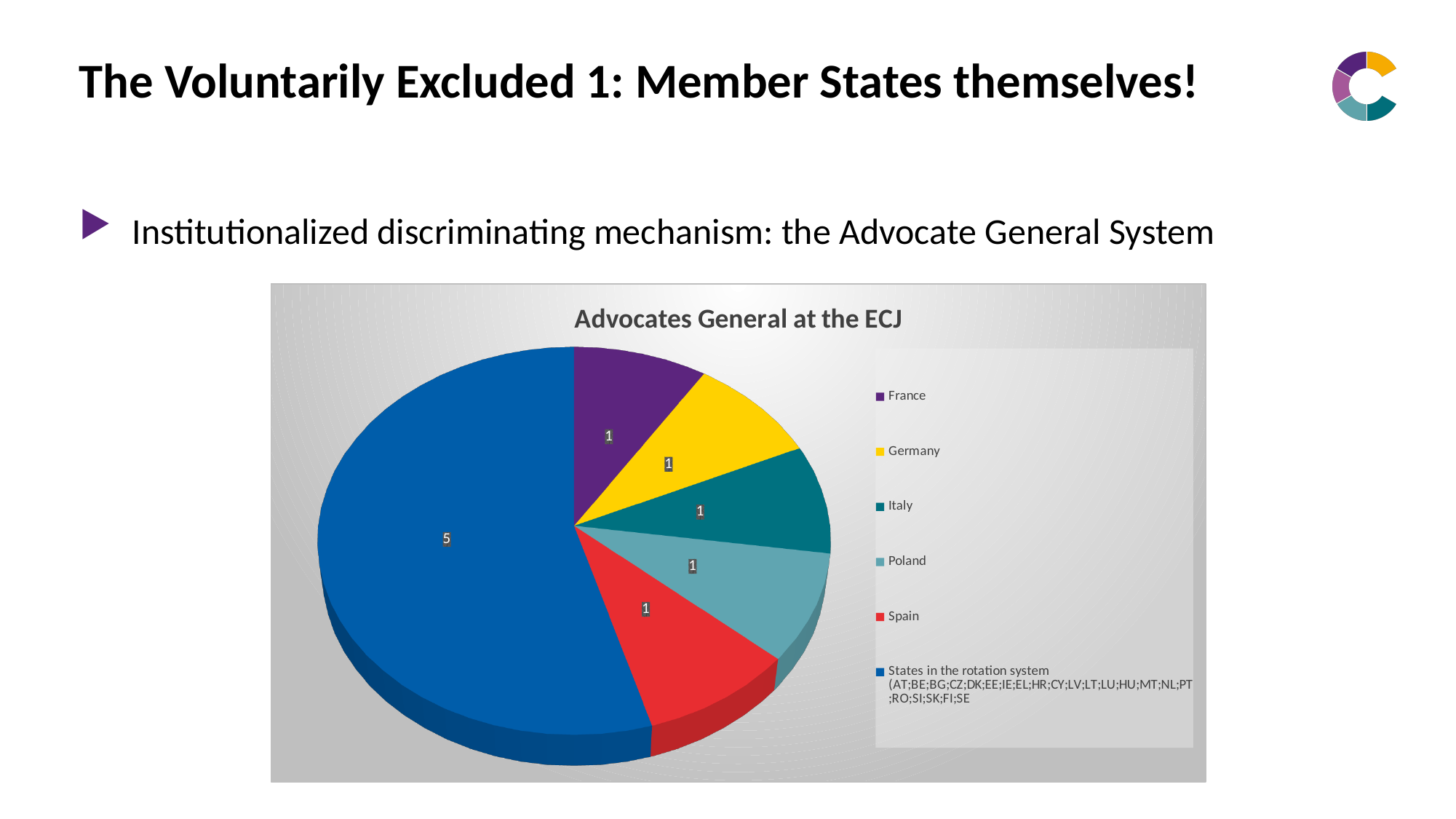

# The Voluntarily Excluded 1: Member States themselves!
Institutionalized discriminating mechanism: the Advocate General System

[unsupported chart]